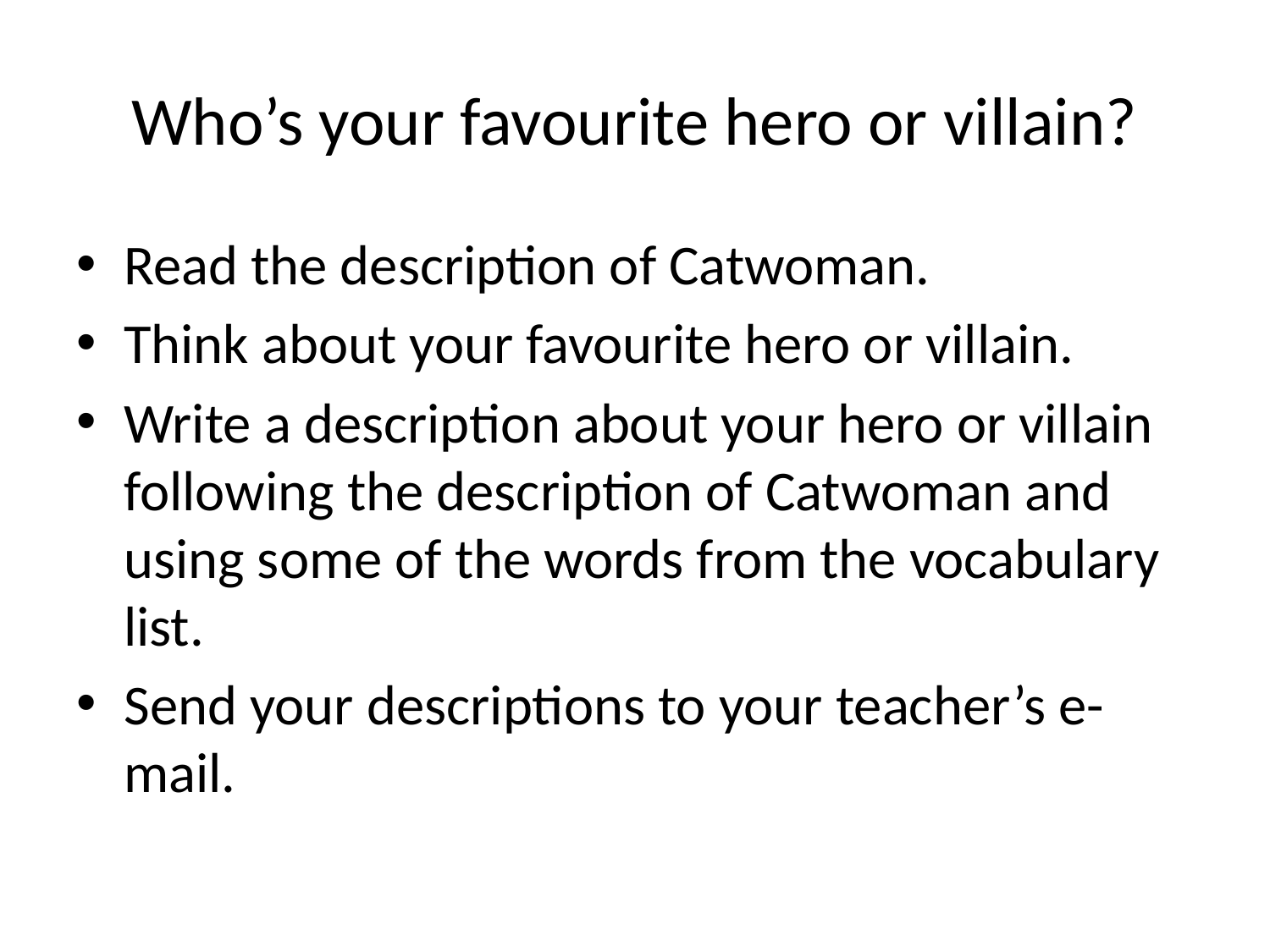

# Who’s your favourite hero or villain?
Read the description of Catwoman.
Think about your favourite hero or villain.
Write a description about your hero or villain following the description of Catwoman and using some of the words from the vocabulary list.
Send your descriptions to your teacher’s e-mail.